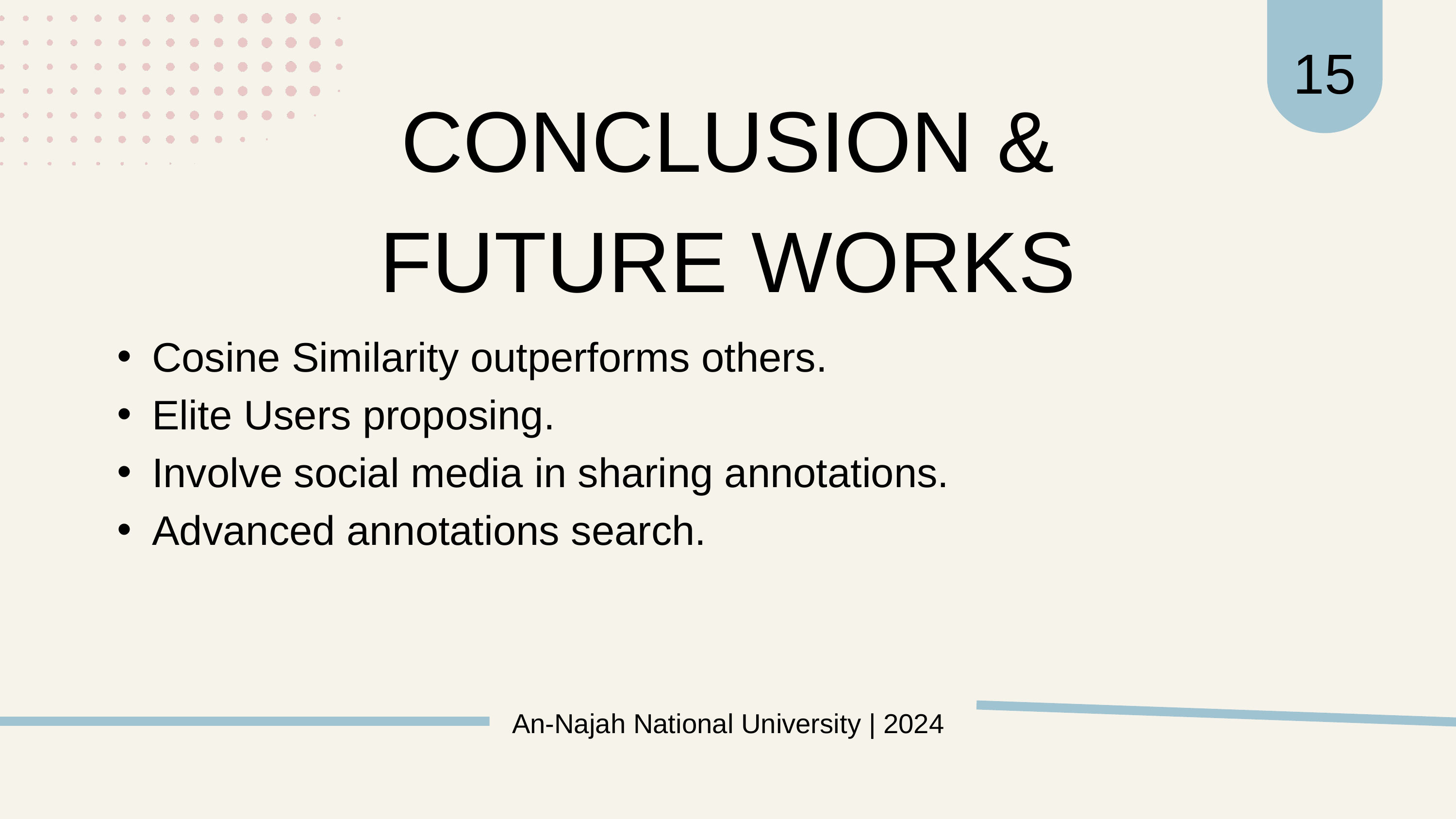

15

CONCLUSION & FUTURE WORKS
Cosine Similarity outperforms others.
Elite Users proposing.
Involve social media in sharing annotations.
Advanced annotations search.
An-Najah National University | 2024